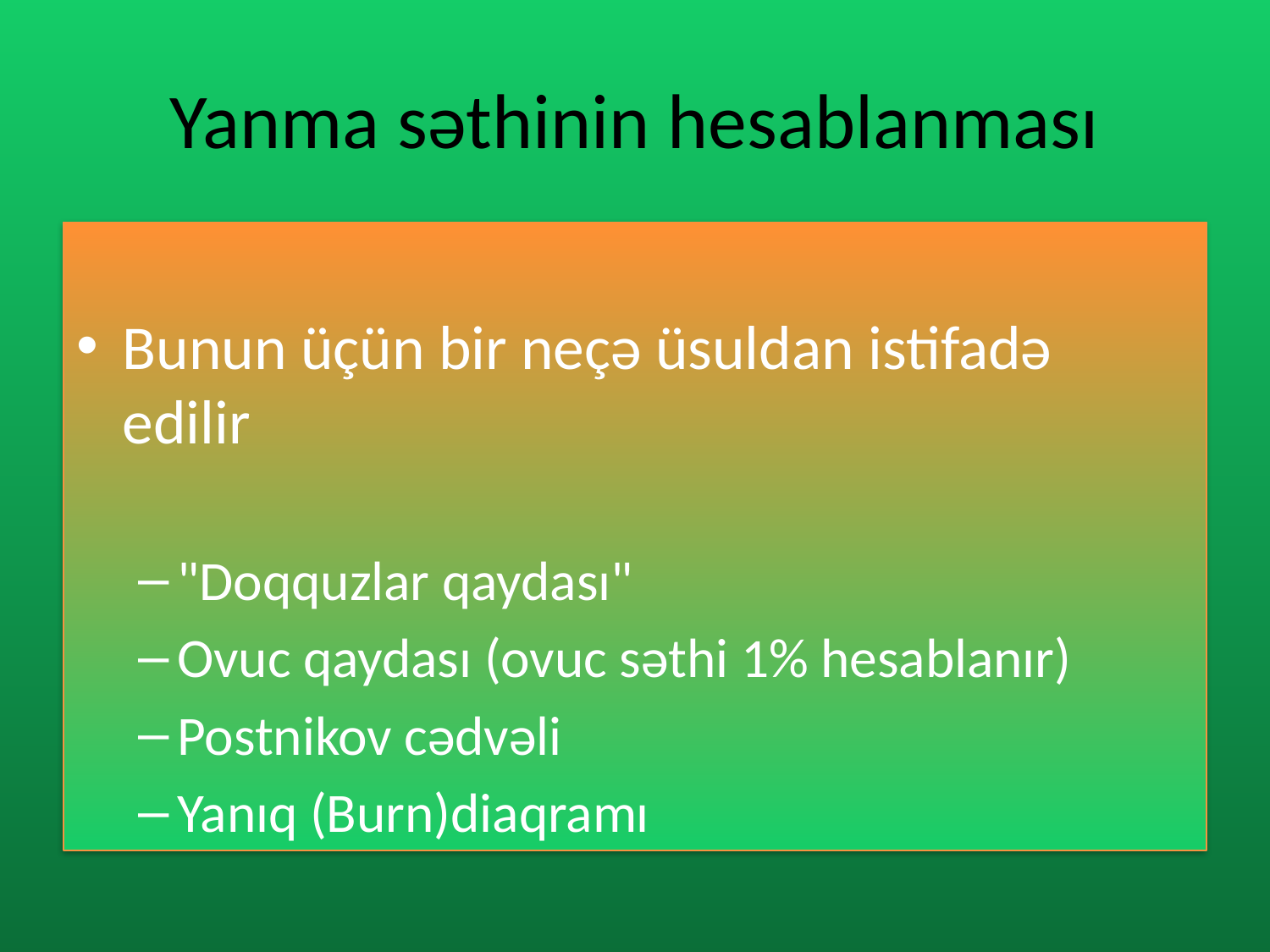

# Yanma səthinin hesablanması

Bunun üçün bir neçə üsuldan istifadə edilir

"Doqquzlar qaydası"
Ovuc qaydası (ovuc səthi 1% hesablanır)
Postnikov cədvəli
Yanıq (Burn)diaqramı